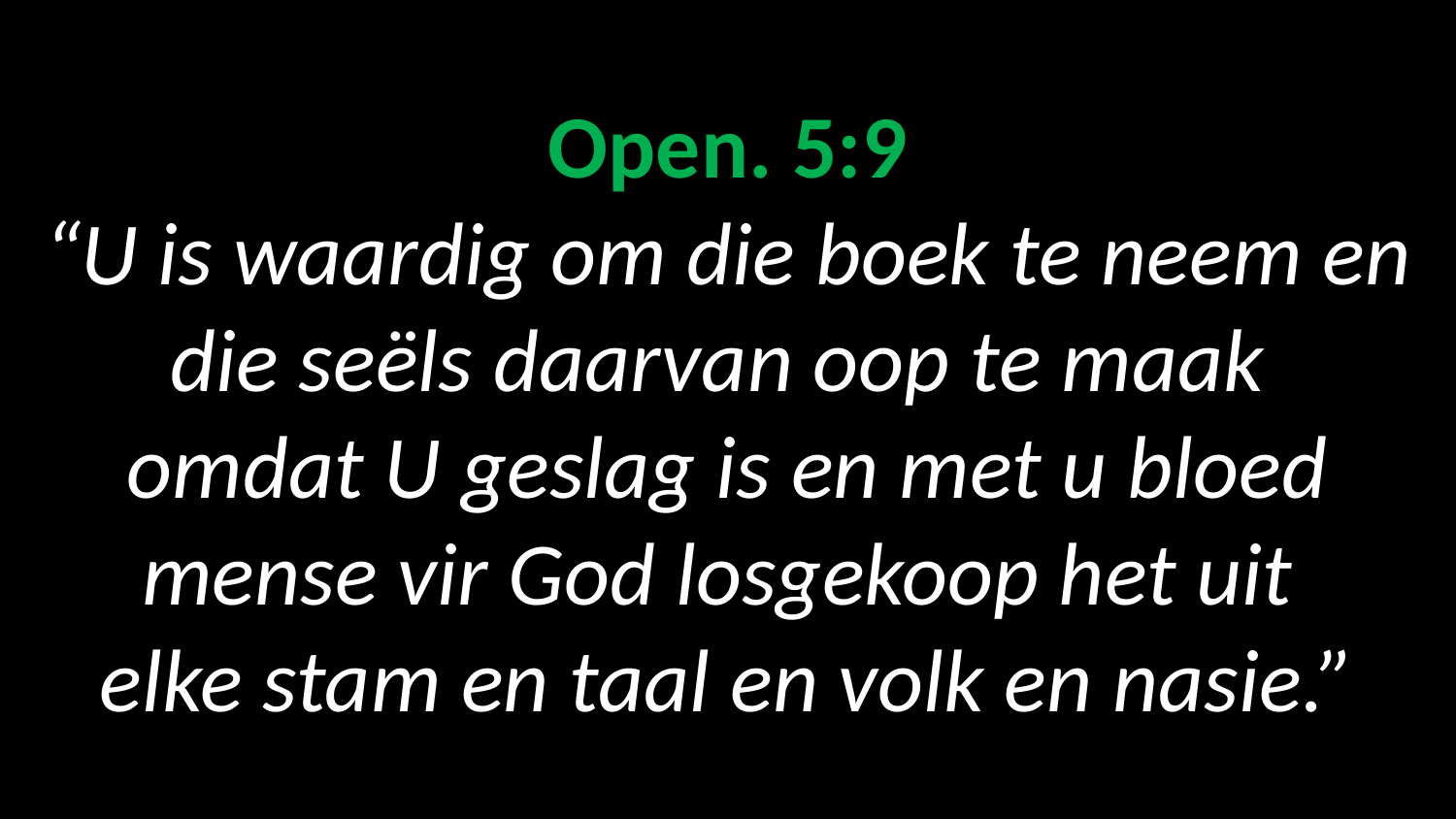

# Open. 5:9 “U is waardig om die boek te neem en die seëls daarvan oop te maak omdat U geslag is en met u bloed mense vir God losgekoop het uit elke stam en taal en volk en nasie.”